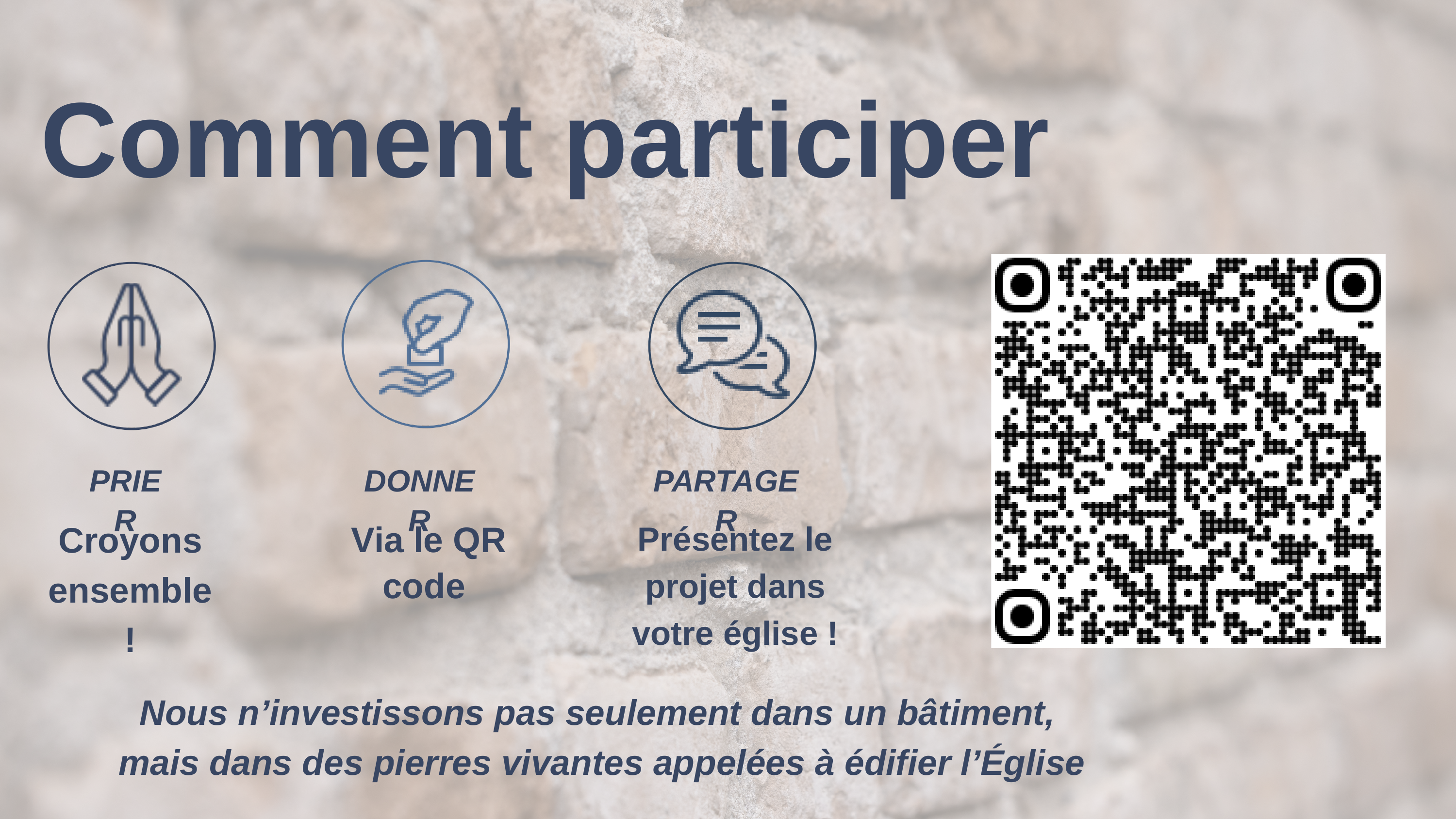

Comment participer

PRIER
DONNER
PARTAGER
Croyons ensemble !
Présentez le projet dans votre église !
Via le QR code
Nous n’investissons pas seulement dans un bâtiment,
 mais dans des pierres vivantes appelées à édifier l’Église